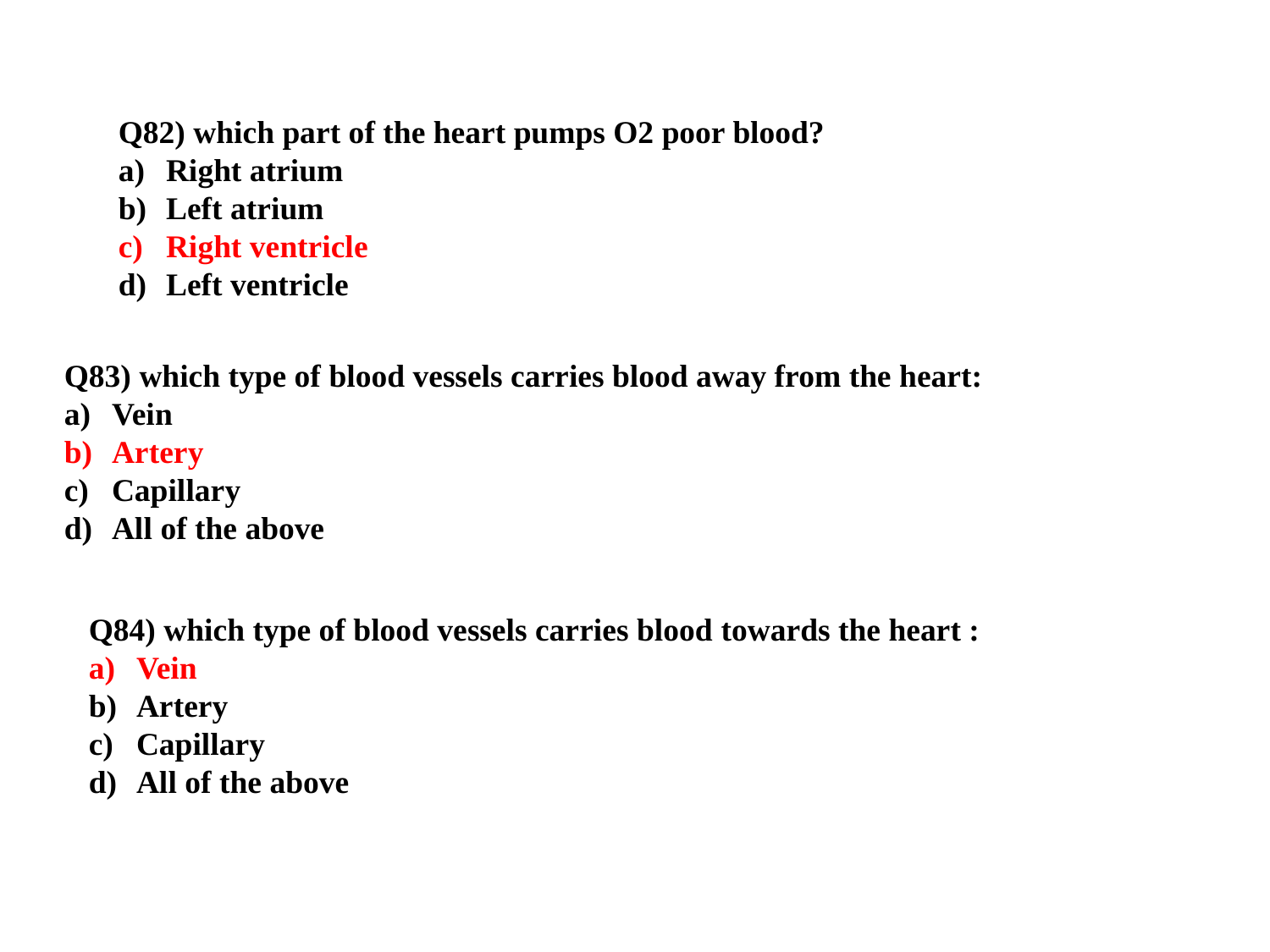

Q82) which part of the heart pumps O2 poor blood?
Right atrium
Left atrium
Right ventricle
Left ventricle
Q83) which type of blood vessels carries blood away from the heart:
Vein
Artery
Capillary
All of the above
Q84) which type of blood vessels carries blood towards the heart :
Vein
Artery
Capillary
All of the above